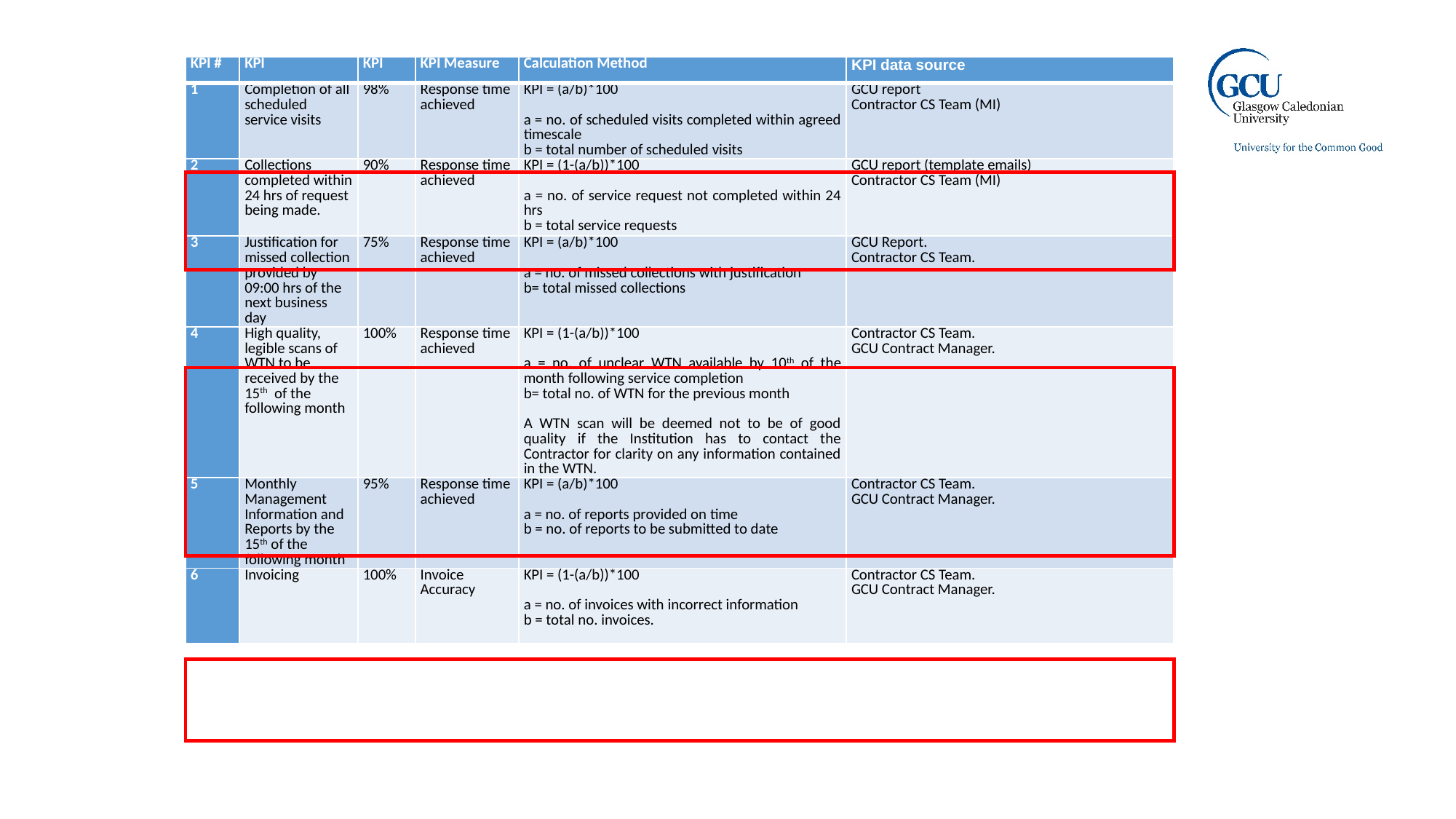

| KPI # | KPI | KPI | KPI Measure | Calculation Method | KPI data source |
| --- | --- | --- | --- | --- | --- |
| 1 | Completion of all scheduled service visits | 98% | Response time achieved | KPI = (a/b)\*100   a = no. of scheduled visits completed within agreed timescale b = total number of scheduled visits | GCU report Contractor CS Team (MI) |
| 2 | Collections completed within 24 hrs of request being made. | 90% | Response time achieved | KPI = (1-(a/b))\*100   a = no. of service request not completed within 24 hrs b = total service requests | GCU report (template emails) Contractor CS Team (MI) |
| 3 | Justification for missed collection provided by 09:00 hrs of the next business day | 75% | Response time achieved | KPI = (a/b)\*100   a = no. of missed collections with justification b= total missed collections | GCU Report. Contractor CS Team. |
| 4 | High quality, legible scans of WTN to be received by the 15th of the following month | 100% | Response time achieved | KPI = (1-(a/b))\*100   a = no. of unclear WTN available by 10th of the month following service completion b= total no. of WTN for the previous month A WTN scan will be deemed not to be of good quality if the Institution has to contact the Contractor for clarity on any information contained in the WTN. | Contractor CS Team. GCU Contract Manager. |
| 5 | Monthly Management Information and Reports by the 15th of the following month | 95% | Response time achieved | KPI = (a/b)\*100   a = no. of reports provided on time b = no. of reports to be submitted to date | Contractor CS Team. GCU Contract Manager. |
| 6 | Invoicing | 100% | Invoice Accuracy | KPI = (1-(a/b))\*100   a = no. of invoices with incorrect information b = total no. invoices. | Contractor CS Team. GCU Contract Manager. |